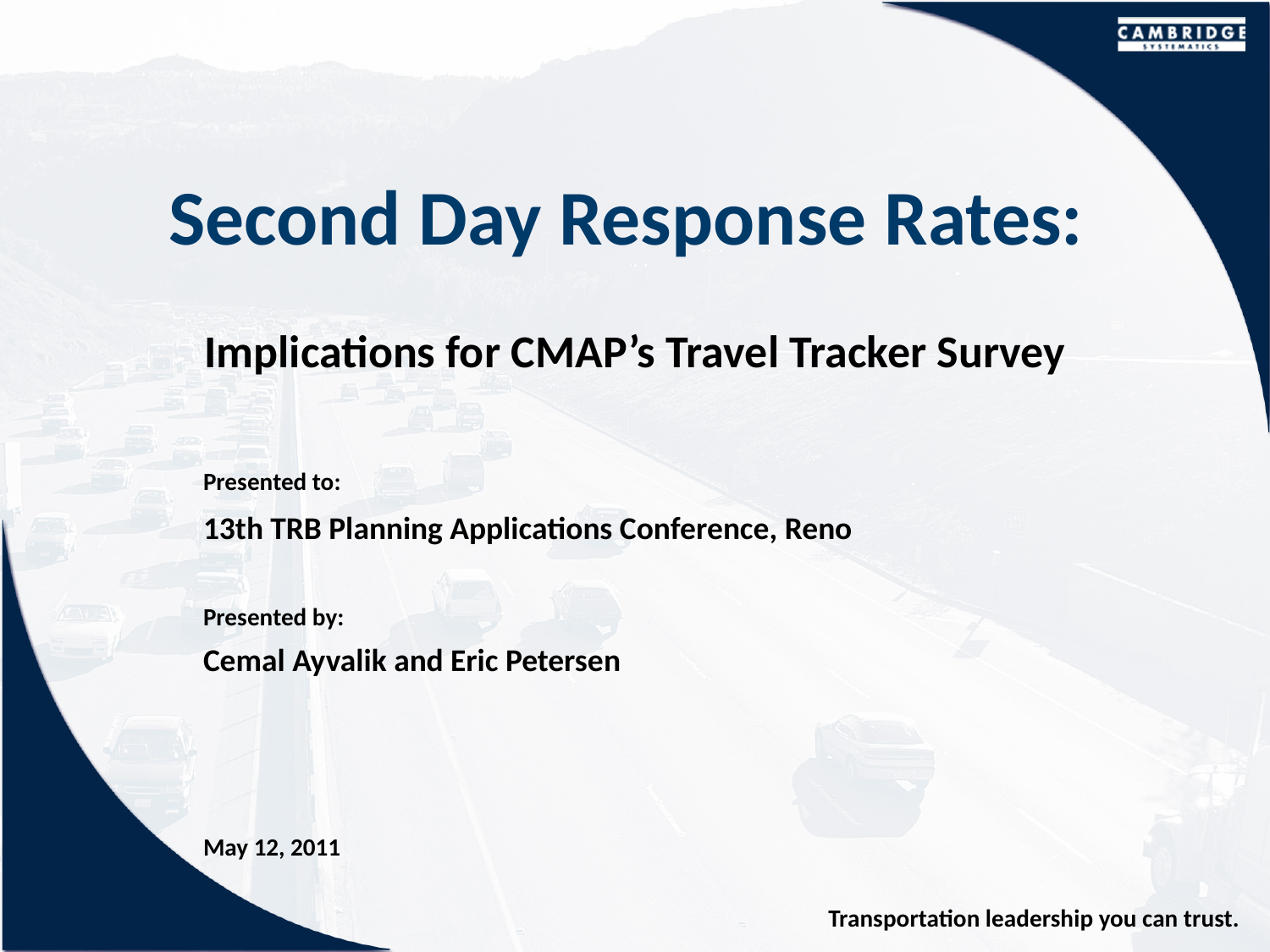

# Second Day Response Rates:
Implications for CMAP’s Travel Tracker Survey
13th TRB Planning Applications Conference, Reno
Cemal Ayvalik and Eric Petersen
May 12, 2011